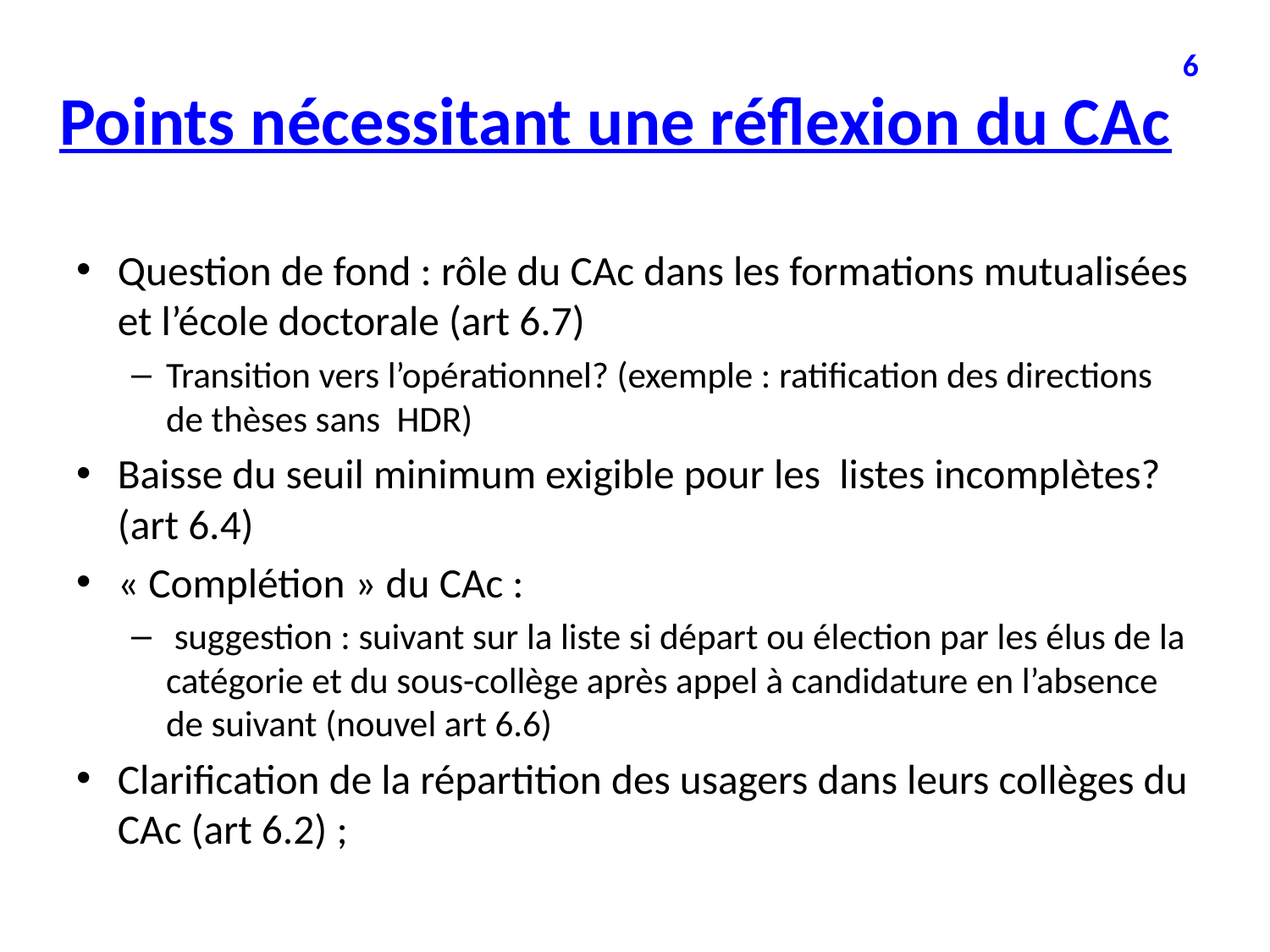

# Points nécessitant une réflexion du CAc
6
Question de fond : rôle du CAc dans les formations mutualisées et l’école doctorale (art 6.7)
Transition vers l’opérationnel? (exemple : ratification des directions de thèses sans  HDR)
Baisse du seuil minimum exigible pour les  listes incomplètes? (art 6.4)
« Complétion » du CAc :
 suggestion : suivant sur la liste si départ ou élection par les élus de la catégorie et du sous-collège après appel à candidature en l’absence de suivant (nouvel art 6.6)
Clarification de la répartition des usagers dans leurs collèges du CAc (art 6.2) ;